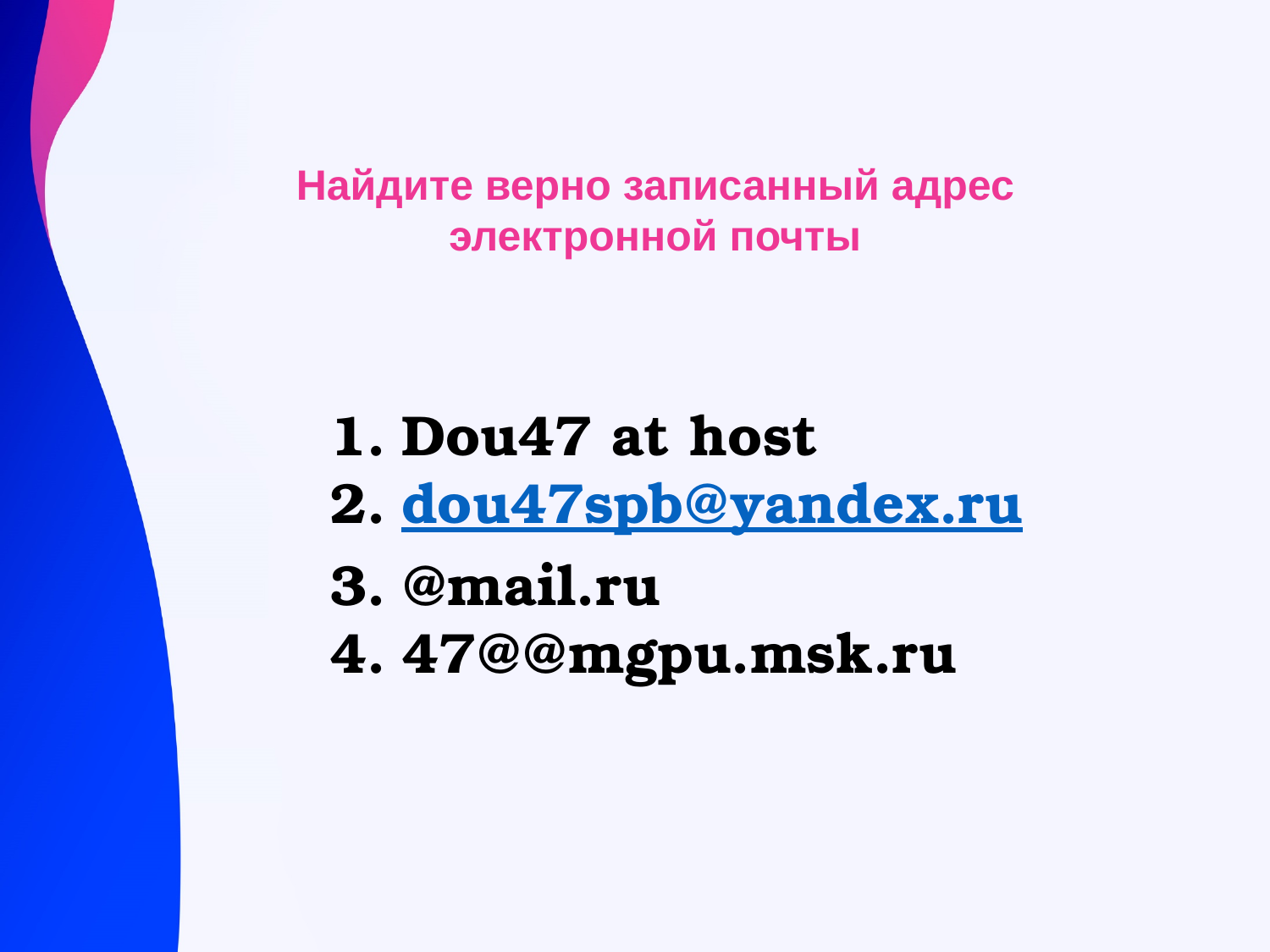

Найдите верно записанный адрес электронной почты
Dou47 at host
dou47spb@yandex.ru
@mail.ru
47@@mgpu.msk.ru